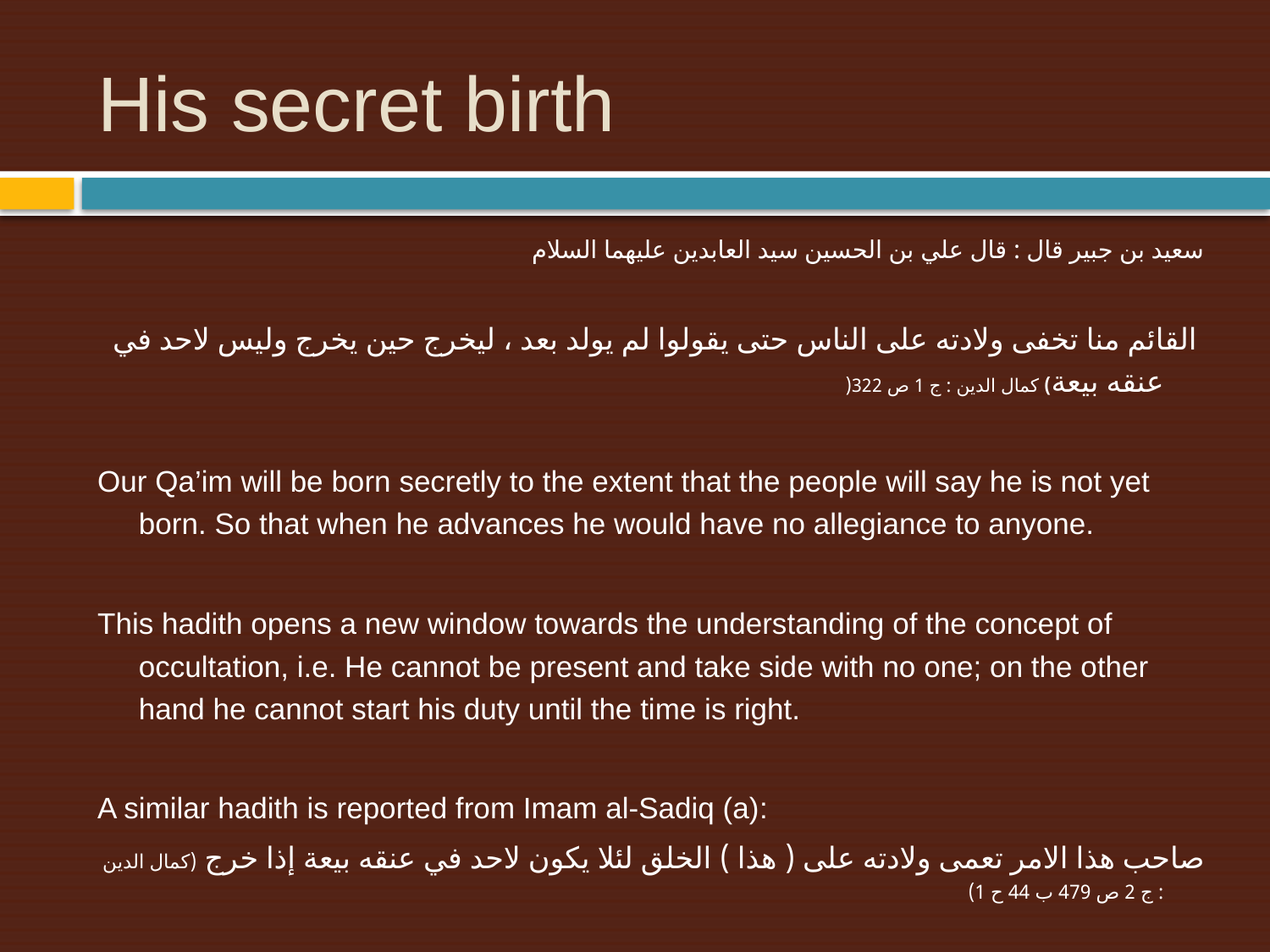

# His secret birth
سعيد بن جبير قال : قال علي بن الحسين سيد العابدين عليهما السلام

 القائم منا تخفى ولادته على الناس حتى يقولوا لم يولد بعد ، ليخرج حين يخرج وليس لاحد في عنقه بيعة) كمال الدين : ج 1 ص 322(

Our Qa’im will be born secretly to the extent that the people will say he is not yet born. So that when he advances he would have no allegiance to anyone.

This hadith opens a new window towards the understanding of the concept of occultation, i.e. He cannot be present and take side with no one; on the other hand he cannot start his duty until the time is right.

A similar hadith is reported from Imam al-Sadiq (a):
صاحب هذا الامر تعمى ولادته على ( هذا ) الخلق لئلا يكون لاحد في عنقه بيعة إذا خرج (كمال الدين : ج 2 ص 479 ب 44 ح 1)